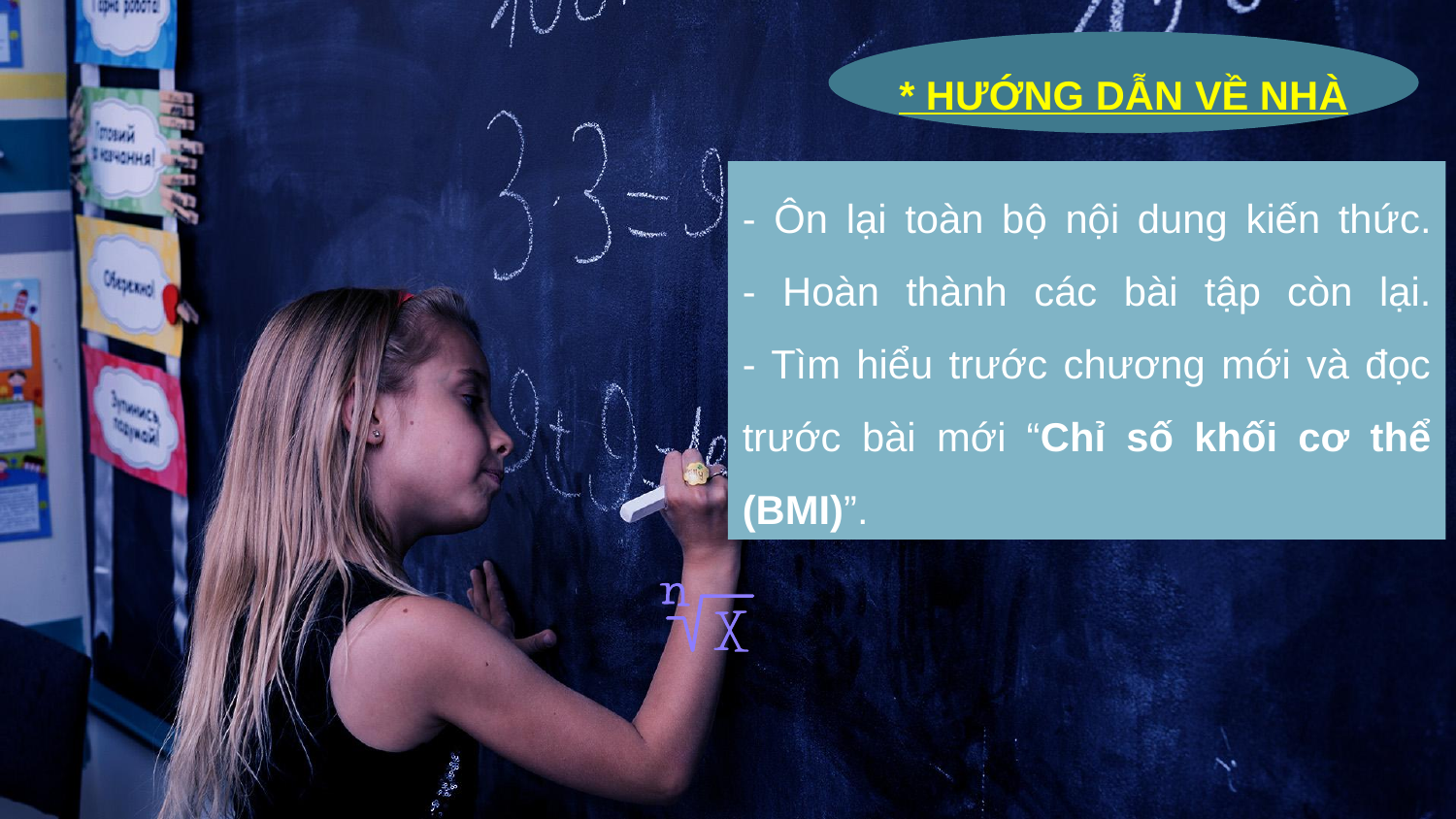

# * HƯỚNG DẪN VỀ NHÀ
- Ôn lại toàn bộ nội dung kiến thức.
- Hoàn thành các bài tập còn lại.
- Tìm hiểu trước chương mới và đọc trước bài mới “Chỉ số khối cơ thể (BMI)”.